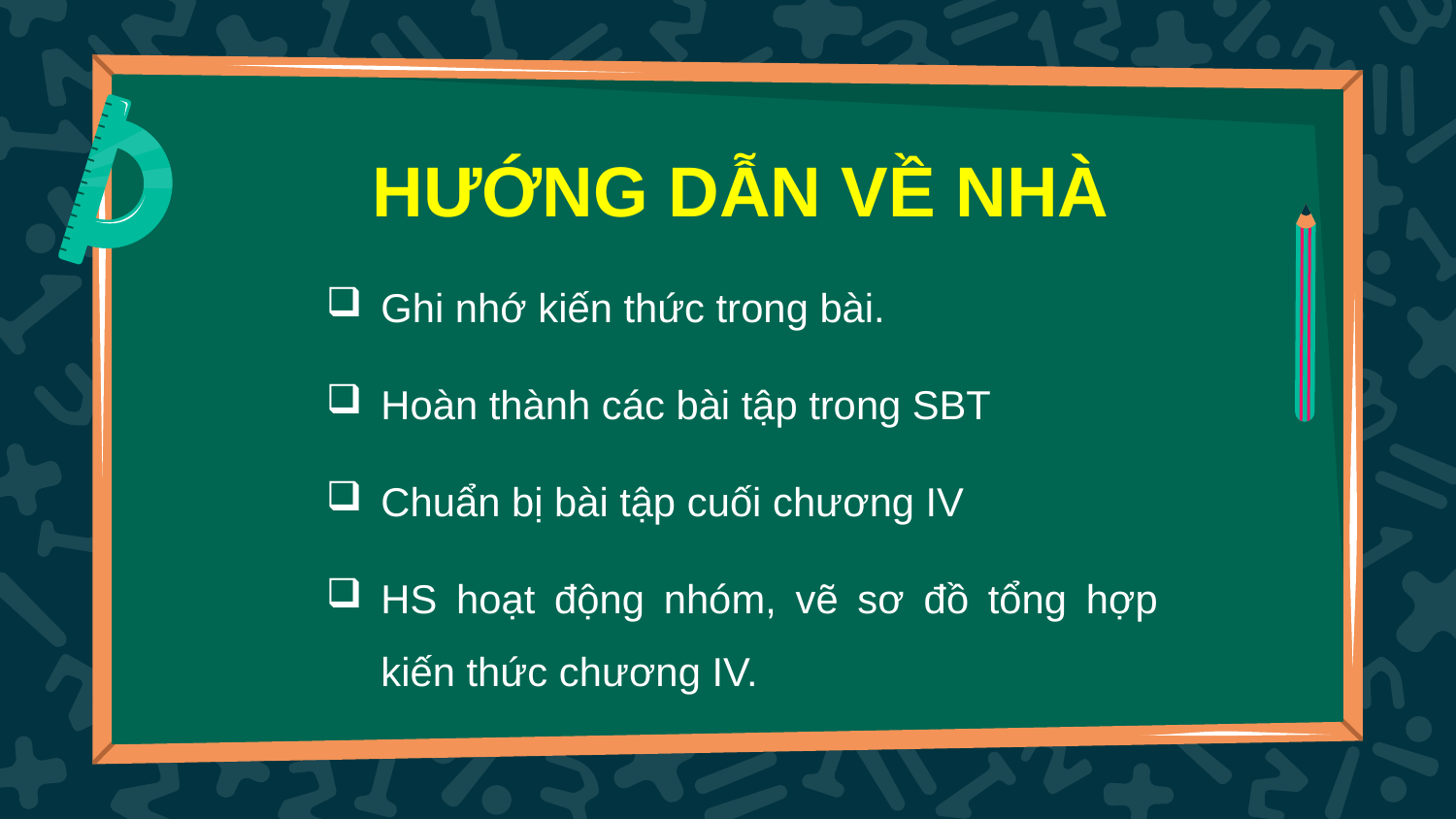

HƯỚNG DẪN VỀ NHÀ
Ghi nhớ kiến thức trong bài.
Hoàn thành các bài tập trong SBT
Chuẩn bị bài tập cuối chương IV
HS hoạt động nhóm, vẽ sơ đồ tổng hợp kiến thức chương IV.